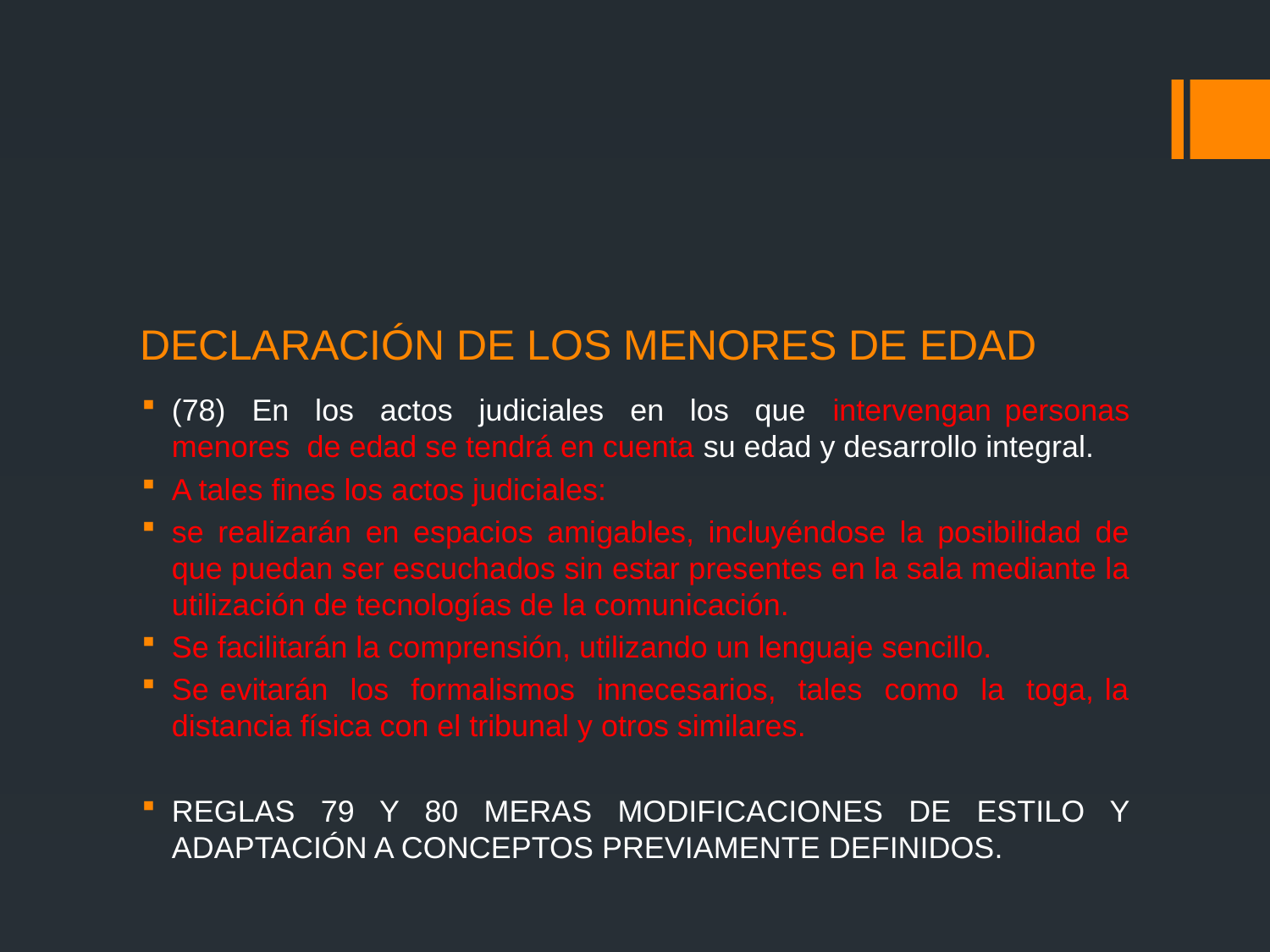

# DECLARACIÓN DE LOS MENORES DE EDAD
(78)  En  los  actos  judiciales  en  los  que  intervengan personas menores  de edad se tendrá en cuenta su edad y desarrollo integral.
A tales fines los actos judiciales:
se realizarán en espacios amigables, incluyéndose la posibilidad de que puedan ser escuchados sin estar presentes en la sala mediante la utilización de tecnologías de la comunicación.
Se facilitarán la comprensión, utilizando un lenguaje sencillo.
Se evitarán  los  formalismos  innecesarios,  tales  como  la  toga, la distancia física con el tribunal y otros similares.

REGLAS 79 Y 80 MERAS MODIFICACIONES DE ESTILO Y ADAPTACIÓN A CONCEPTOS PREVIAMENTE DEFINIDOS.